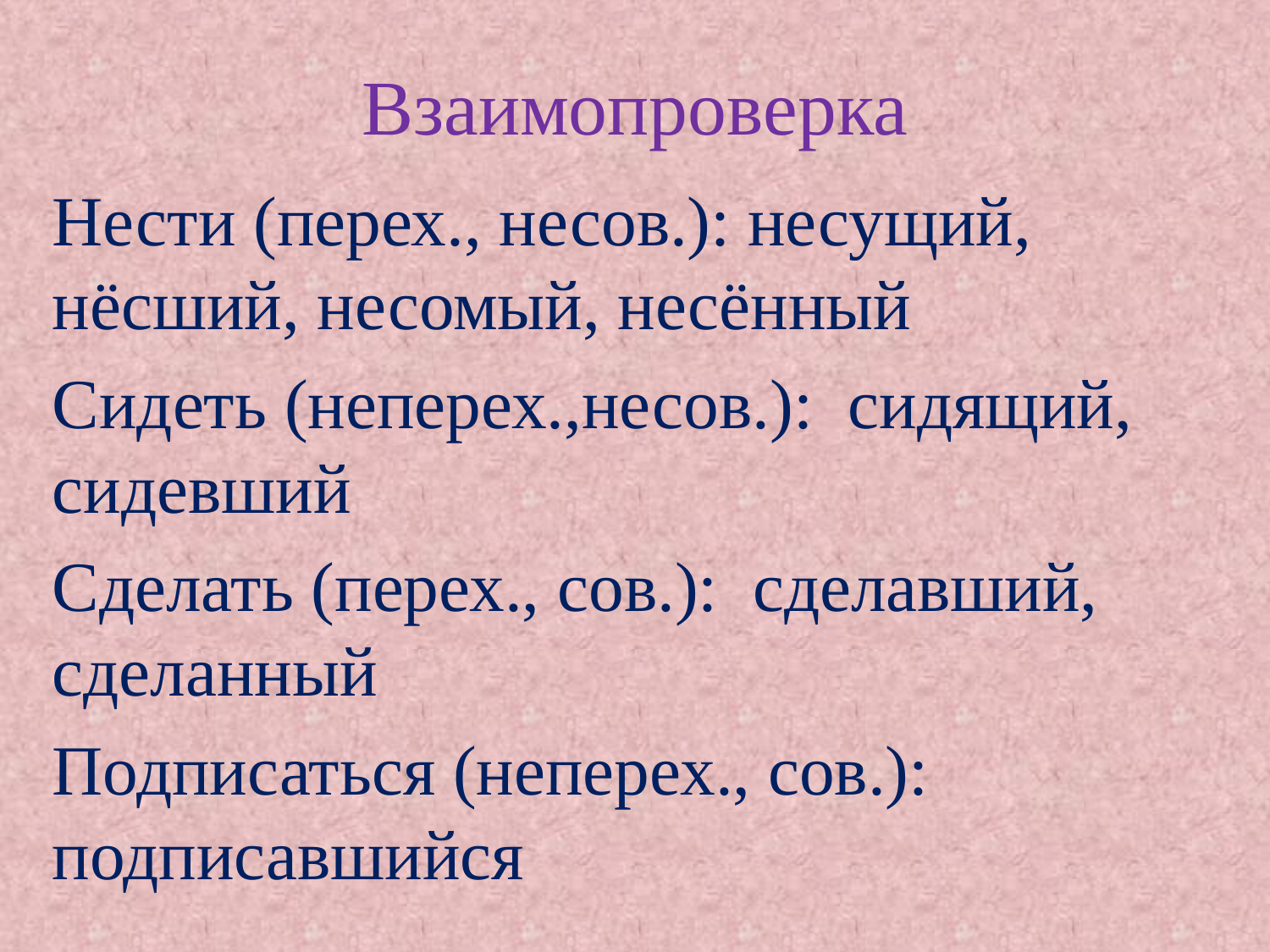

# Взаимопроверка
Нести (перех., несов.): несущий, нёсший, несомый, несённый
Сидеть (неперех.,несов.):  сидящий, сидевший
Сделать (перех., сов.):  сделавший, сделанный
Подписаться (неперех., сов.):  подписавшийся